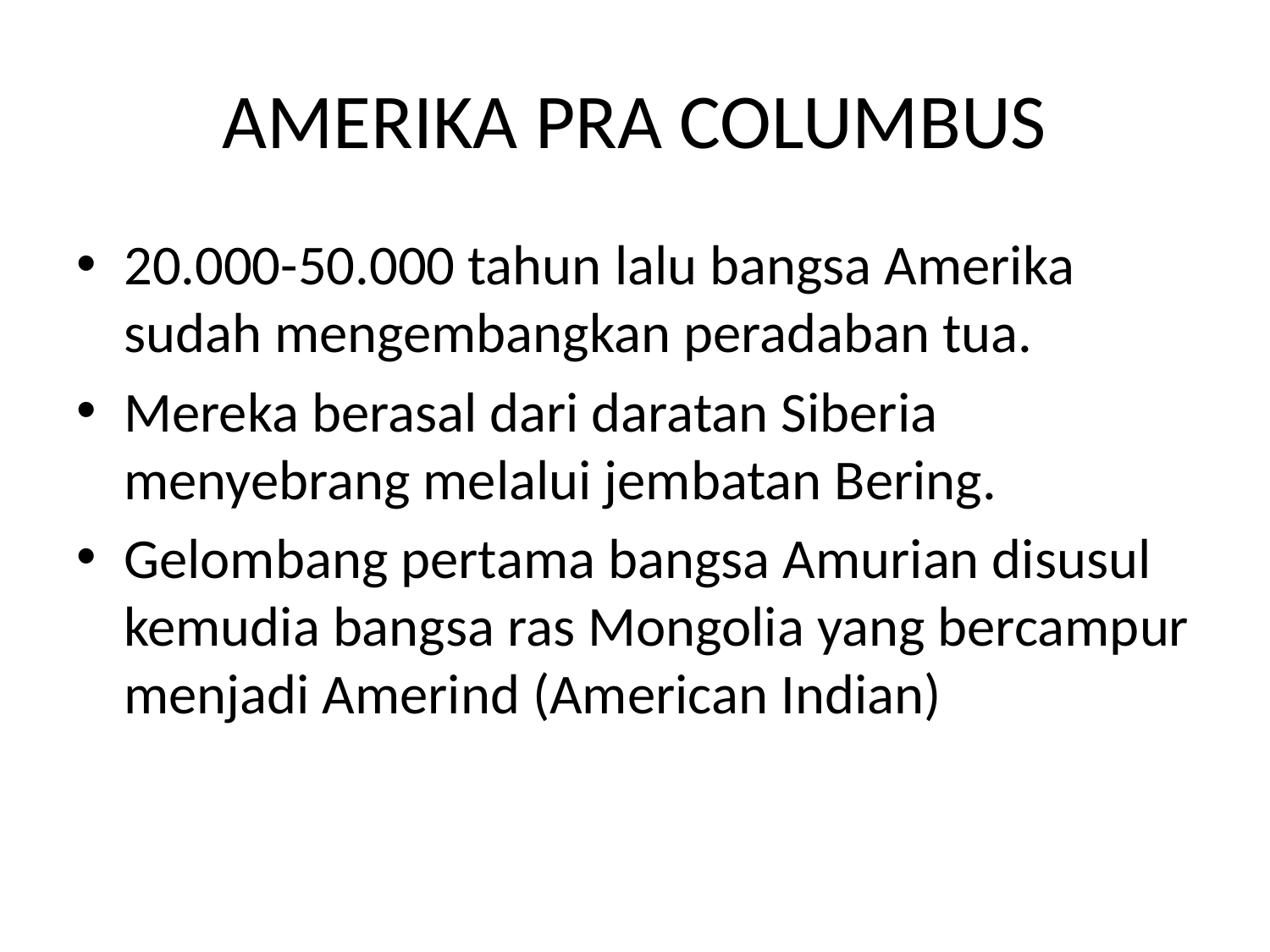

# AMERIKA PRA COLUMBUS
20.000-50.000 tahun lalu bangsa Amerika sudah mengembangkan peradaban tua.
Mereka berasal dari daratan Siberia menyebrang melalui jembatan Bering.
Gelombang pertama bangsa Amurian disusul kemudia bangsa ras Mongolia yang bercampur menjadi Amerind (American Indian)